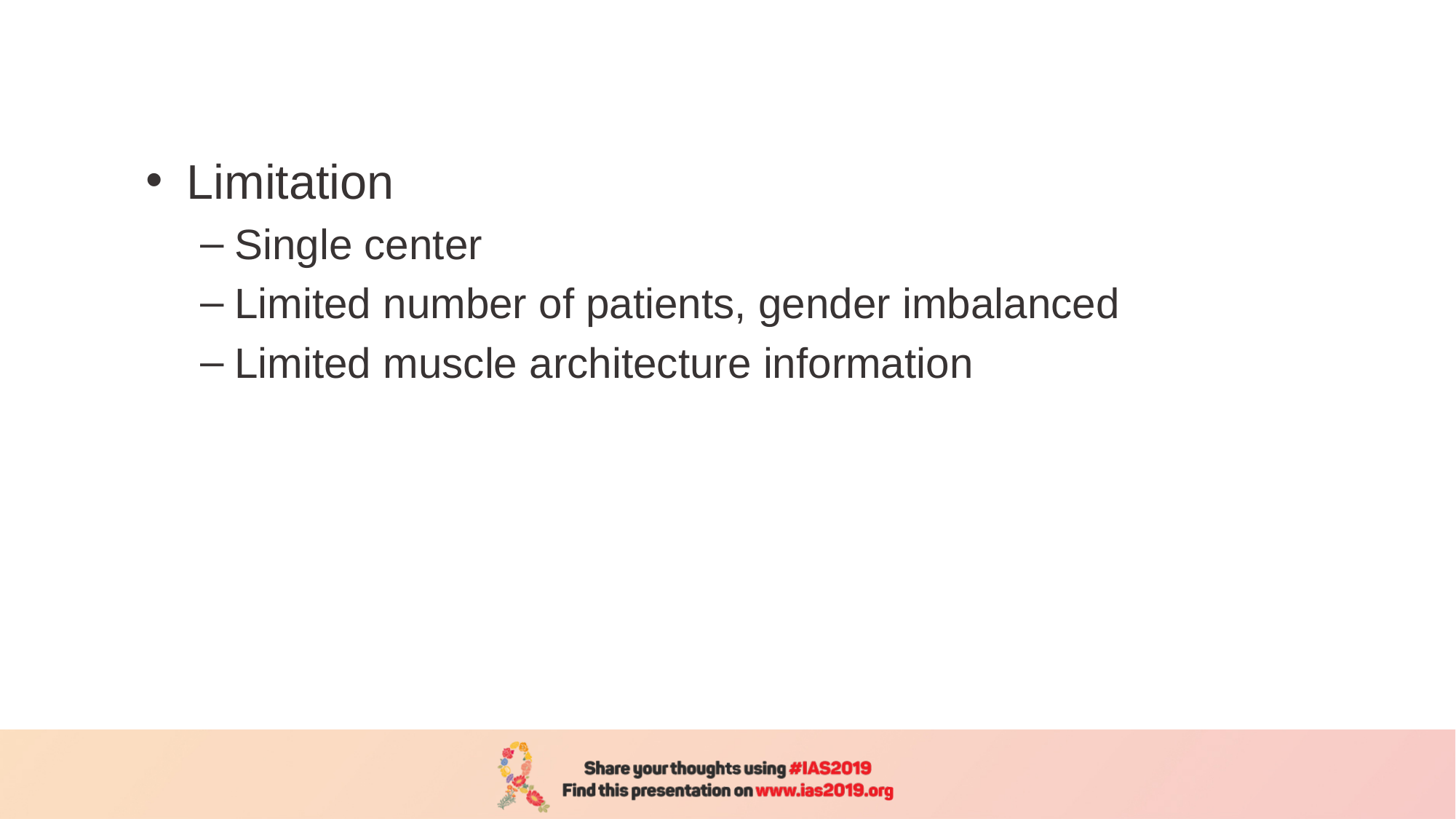

Limitation
Single center
Limited number of patients, gender imbalanced
Limited muscle architecture information